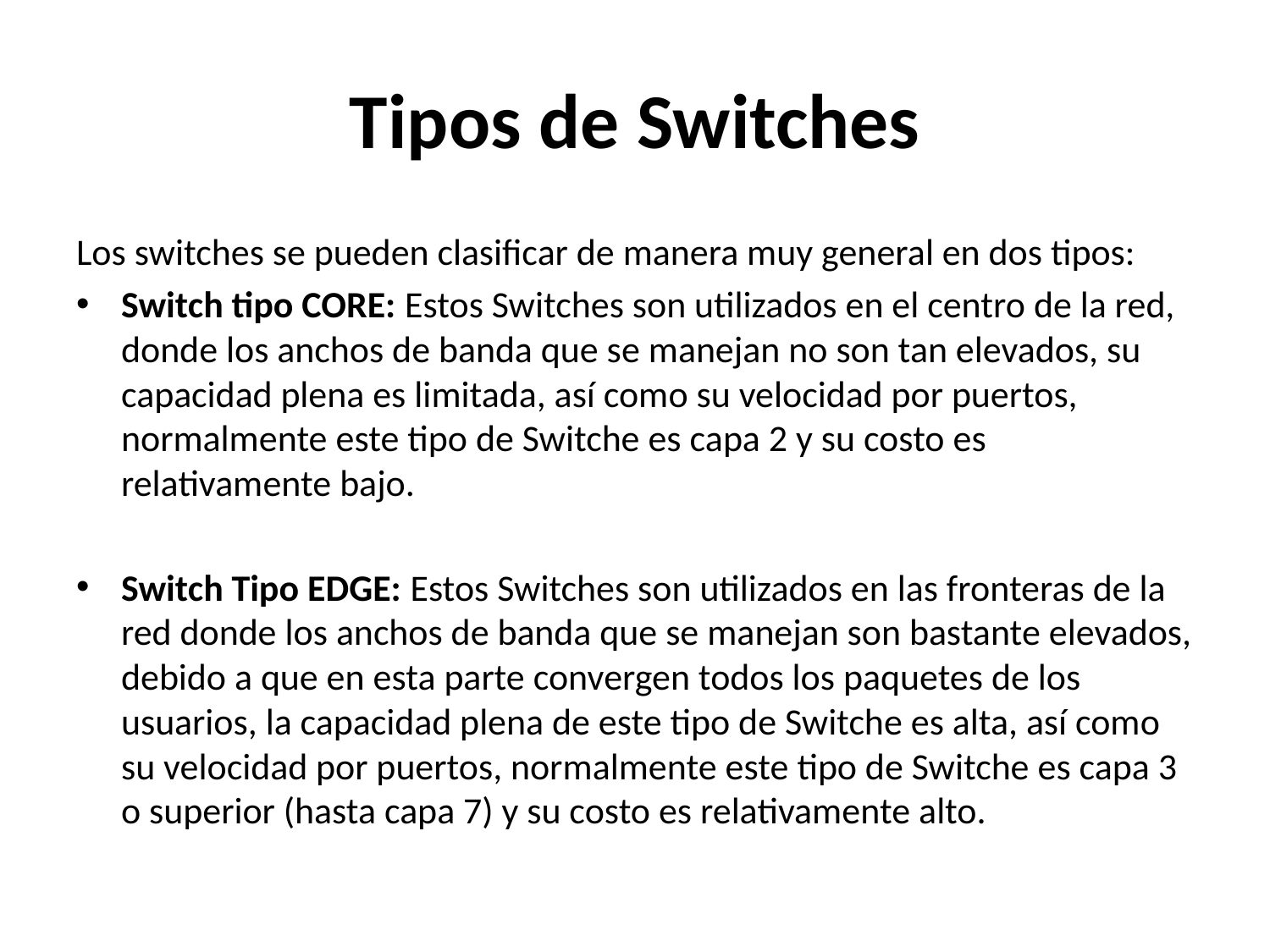

# Tipos de Switches
Los switches se pueden clasificar de manera muy general en dos tipos:
Switch tipo CORE: Estos Switches son utilizados en el centro de la red, donde los anchos de banda que se manejan no son tan elevados, su capacidad plena es limitada, así como su velocidad por puertos, normalmente este tipo de Switche es capa 2 y su costo es relativamente bajo.

Switch Tipo EDGE: Estos Switches son utilizados en las fronteras de la red donde los anchos de banda que se manejan son bastante elevados, debido a que en esta parte convergen todos los paquetes de los usuarios, la capacidad plena de este tipo de Switche es alta, así como su velocidad por puertos, normalmente este tipo de Switche es capa 3 o superior (hasta capa 7) y su costo es relativamente alto.